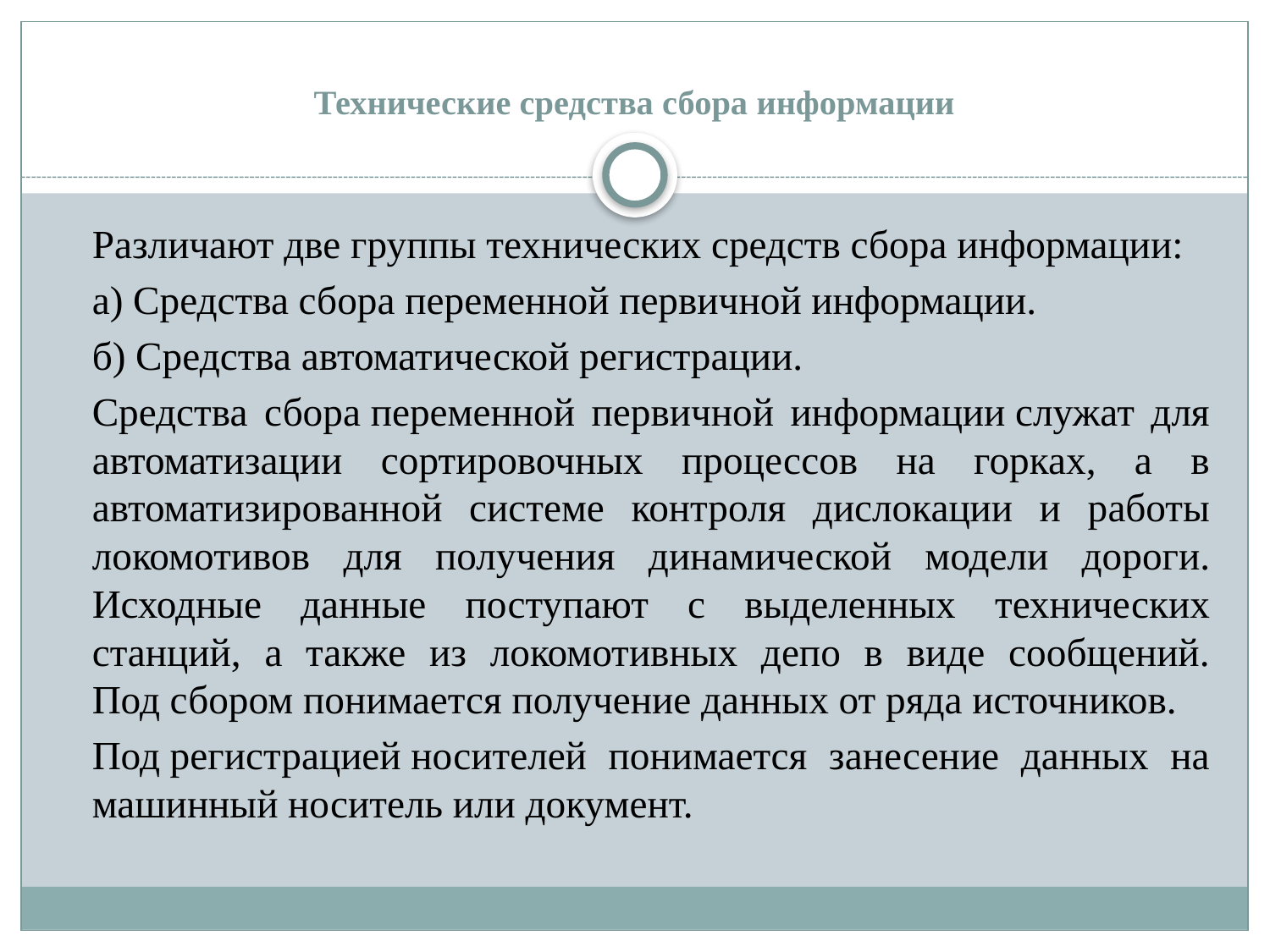

# Технические средства сбора информации
		Различают две группы технических средств сбора информации:
	а) Средства сбора переменной первичной информации.
	б) Средства автоматической регистрации.
		Средства сбора переменной первичной информации служат для автоматизации сортировочных процессов на горках, а в автоматизированной системе контроля дислокации и работы локомотивов для получения динамической модели дороги. Исходные данные поступают с выделенных технических станций, а также из локомотивных депо в виде сообщений. Под сбором понимается получение данных от ряда источников.
		Под регистрацией носителей понимается занесение данных на машинный носитель или документ.